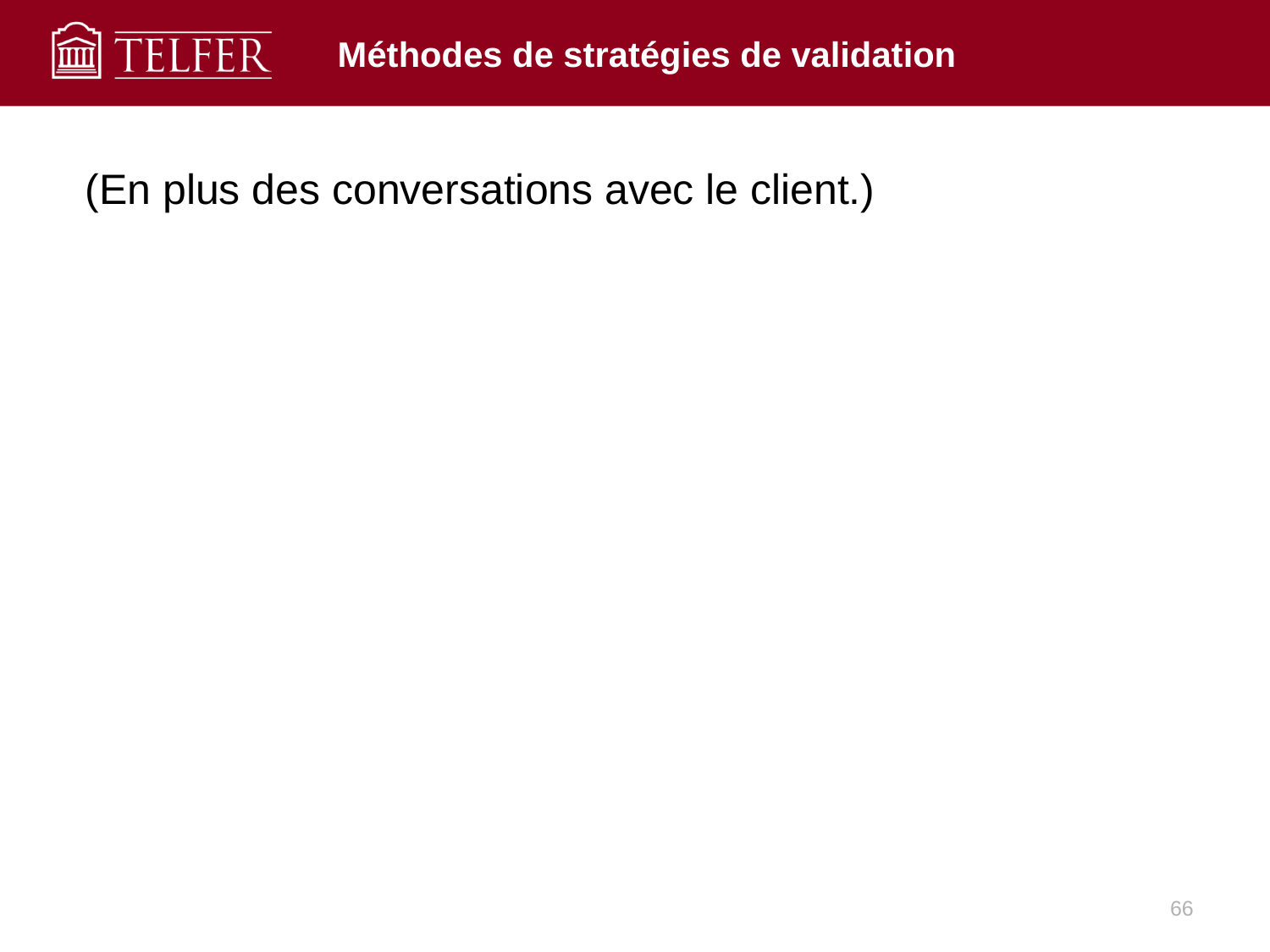

# Méthodes de stratégies de validation
(En plus des conversations avec le client.)
66